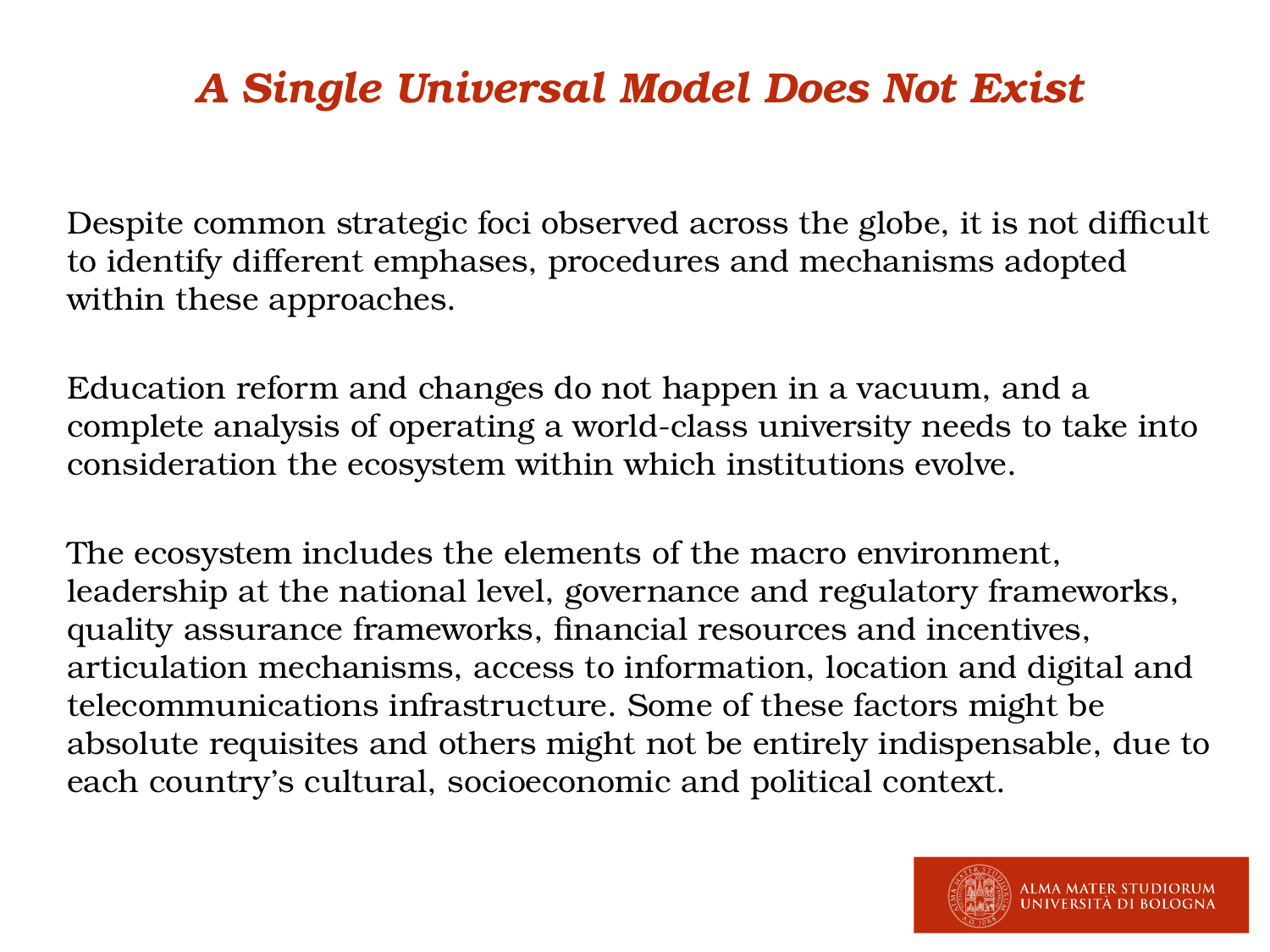

A Single Universal Model Does Not Exist
Despite common strategic foci observed across the globe, it is not difficult to identify different emphases, procedures and mechanisms adopted within these approaches.

Education reform and changes do not happen in a vacuum, and a complete analysis of operating a world-class university needs to take into consideration the ecosystem within which institutions evolve.

The ecosystem includes the elements of the macro environment, leadership at the national level, governance and regulatory frameworks, quality assurance frameworks, financial resources and incentives, articulation mechanisms, access to information, location and digital and telecommunications infrastructure. Some of these factors might be absolute requisites and others might not be entirely indispensable, due to each country’s cultural, socioeconomic and political context.